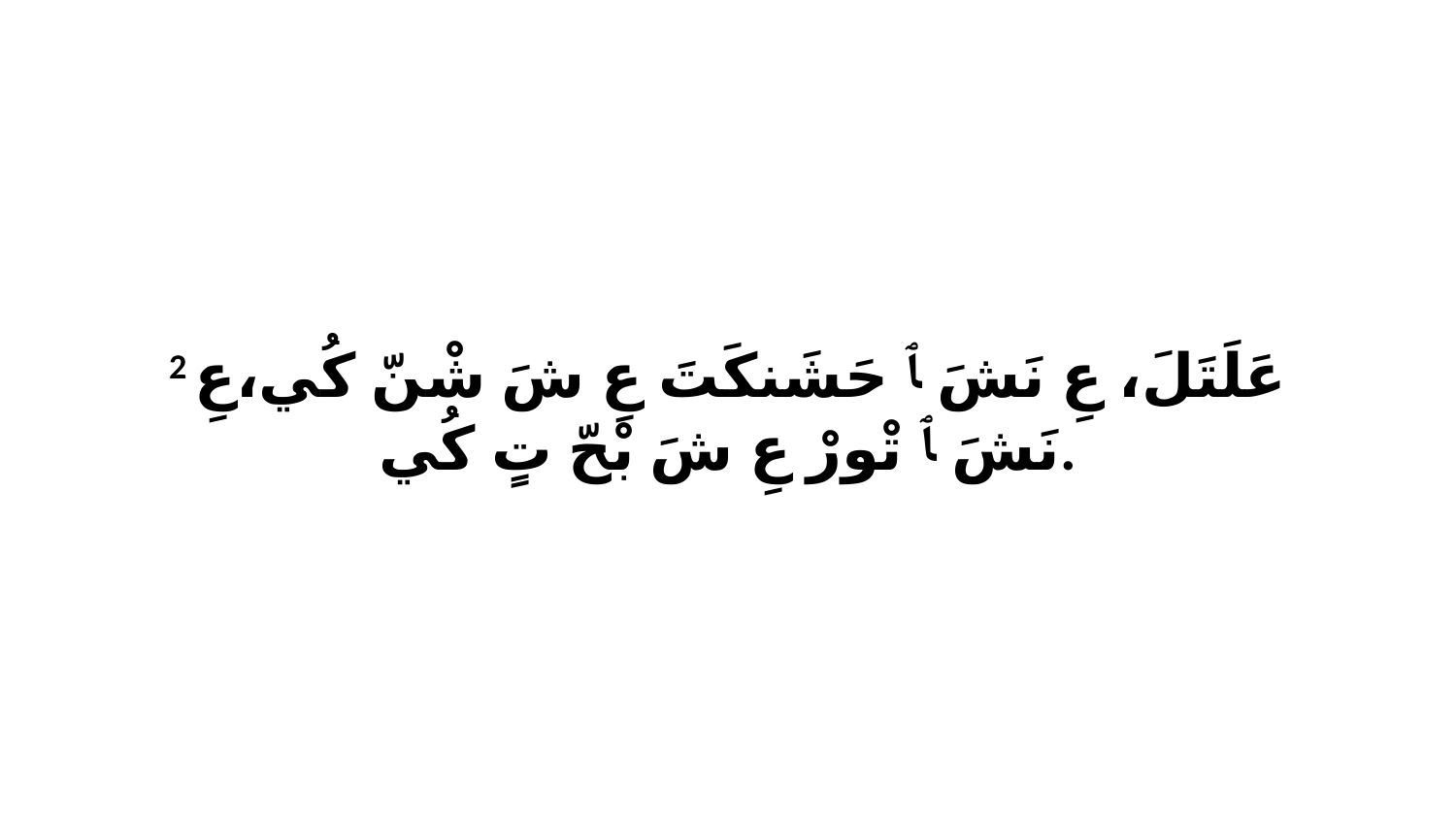

2 عَلَتَلَ، عِ نَشَ ﭑ حَشَنكَتَ عِ شَ شْنّ كُي،عِ نَشَ ﭑ تْورْ عِ شَ بْحّ تٍ كُي.